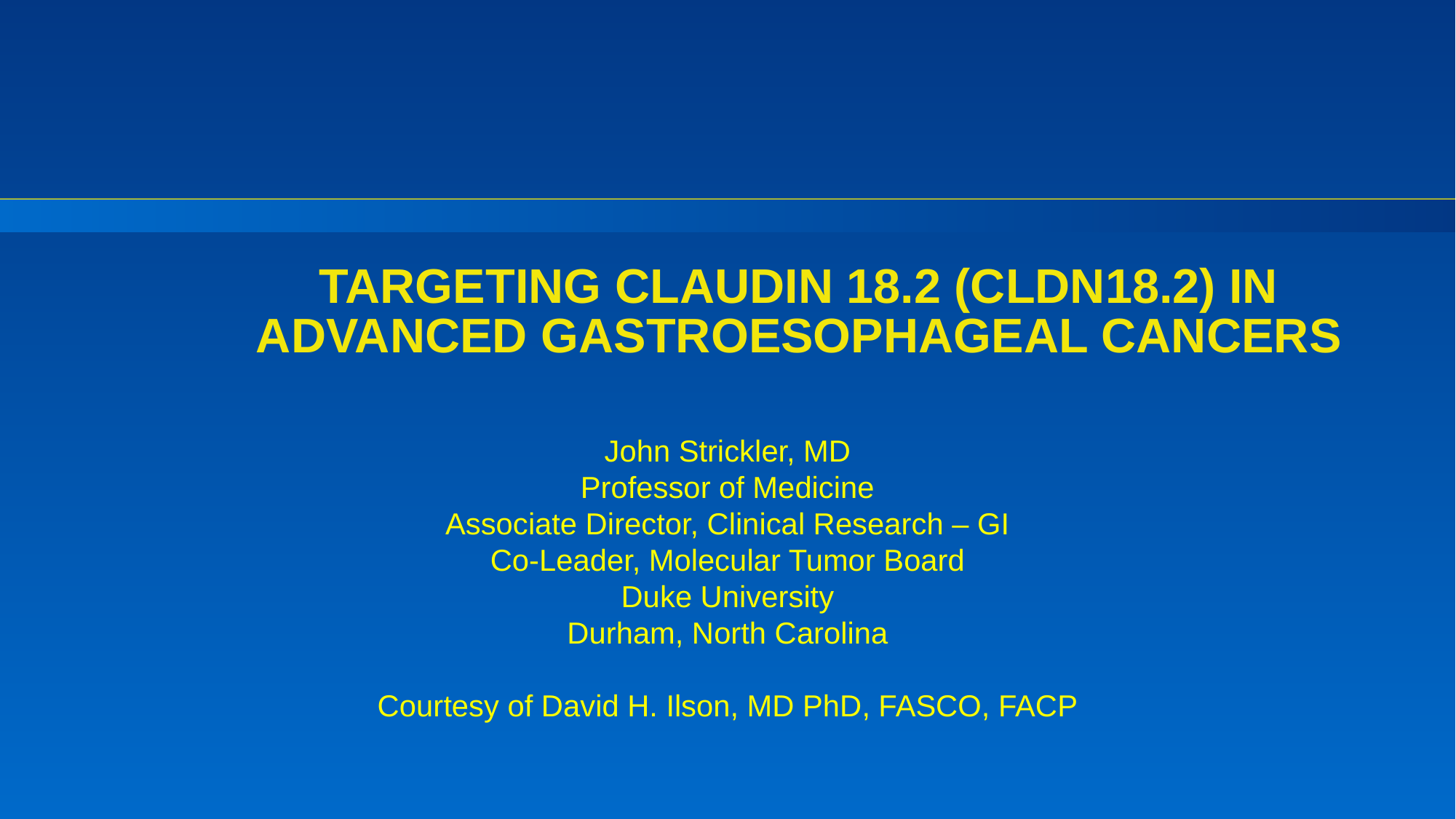

# TARGETING CLAUDIN 18.2 (CLDN18.2) IN ADVANCED GASTROESOPHAGEAL CANCERS
John Strickler, MD
Professor of Medicine
Associate Director, Clinical Research – GI
Co-Leader, Molecular Tumor Board
Duke University
Durham, North Carolina

Courtesy of David H. Ilson, MD PhD, FASCO, FACP